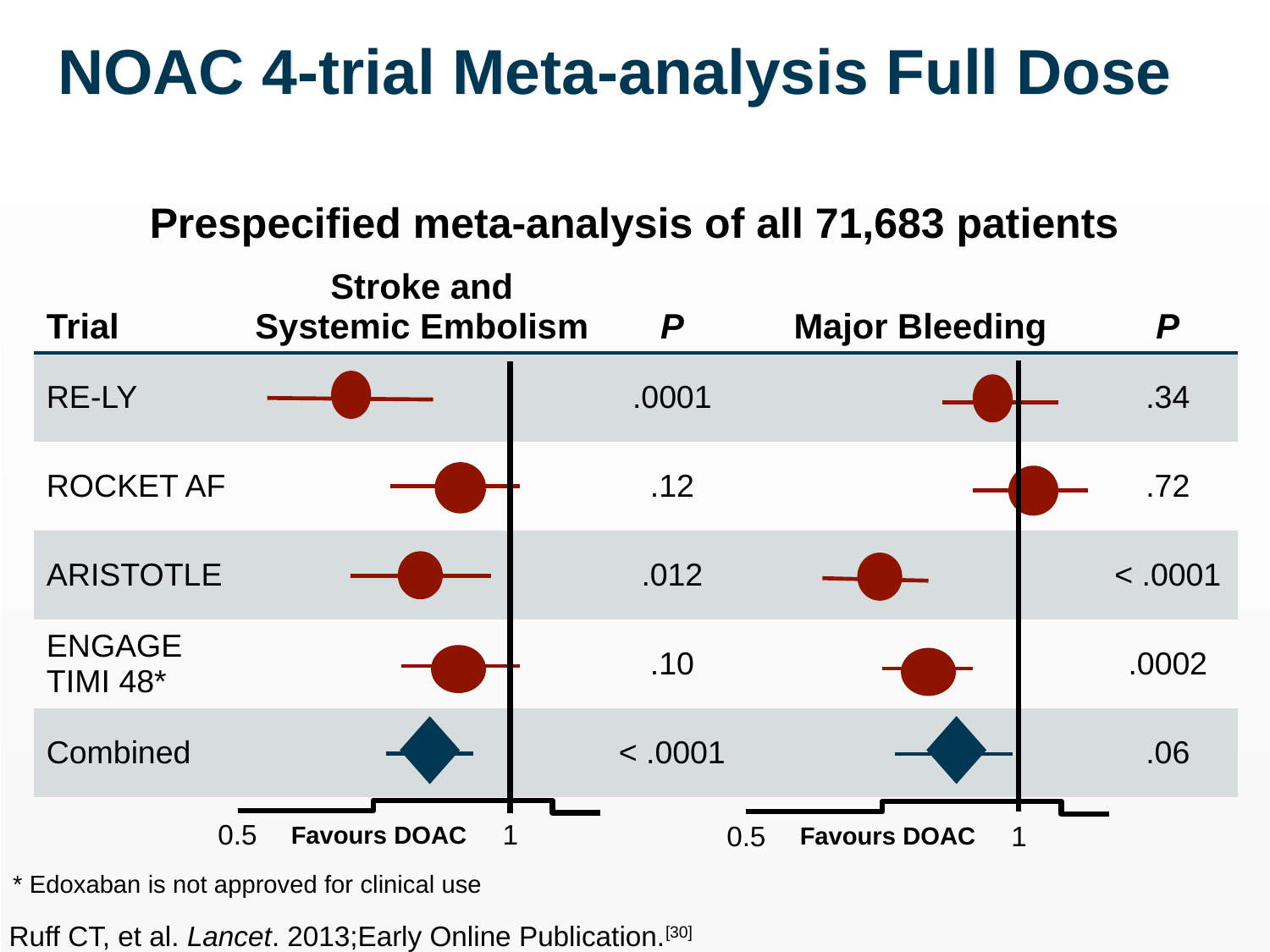

# NOAC 4-trial Meta-analysis Full Dose
Prespecified meta-analysis of all 71,683 patients
| Trial | Stroke and Systemic Embolism | P | Major Bleeding | P |
| --- | --- | --- | --- | --- |
| RE-LY |  | .0001 |  | .34 |
| ROCKET AF |  | .12 |  | .72 |
| ARISTOTLE |  | .012 |  | < .0001 |
| ENGAGE TIMI 48\* |  | .10 |  | .0002 |
| Combined |  | < .0001 |  | .06 |

0.5
1
Favours DOAC

0.5
1
Favours DOAC
* Edoxaban is not approved for clinical use
Ruff CT, et al. Lancet. 2013;Early Online Publication.[30]

### Chart: Percent Conversion to NSR

| Category | 400 mg | 300 mg | 200 mg | Placebo |
|---|---|---|---|---|